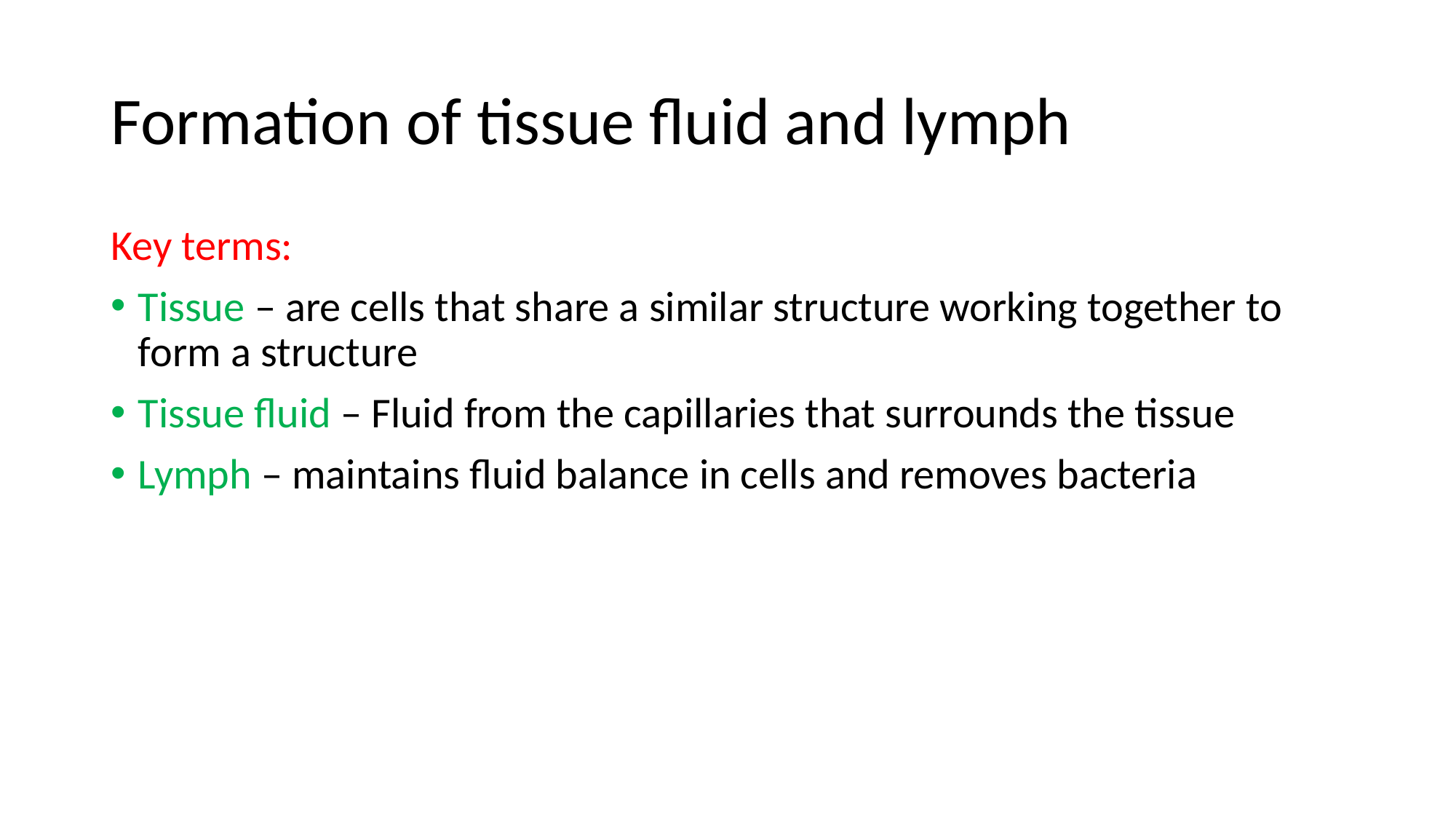

# Formation of tissue fluid and lymph
Key terms:
Tissue – are cells that share a similar structure working together to form a structure
Tissue fluid – Fluid from the capillaries that surrounds the tissue
Lymph – maintains fluid balance in cells and removes bacteria